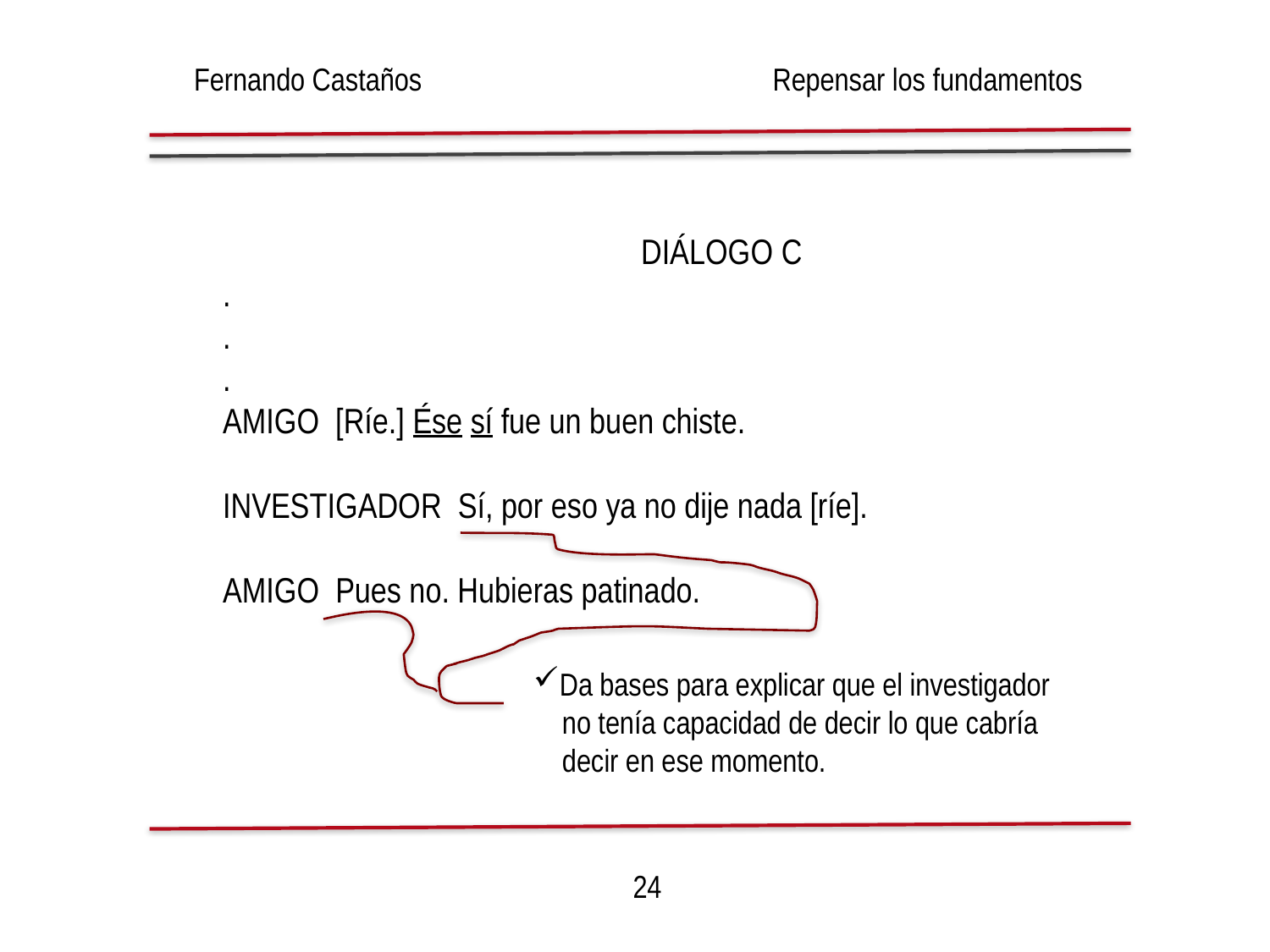

Fernando Castaños

Repensar los fundamentos

                                                    Diálogo C
.
.
.
Amigo  [Ríe.] Ése sí fue un buen chiste.

Investigador  Sí, por eso ya no dije nada [ríe].

Amigo  Pues no. Hubieras patinado.

Da bases para explicar que el investigador
    no tenía capacidad de decir lo que cabría
    decir en ese momento.
24